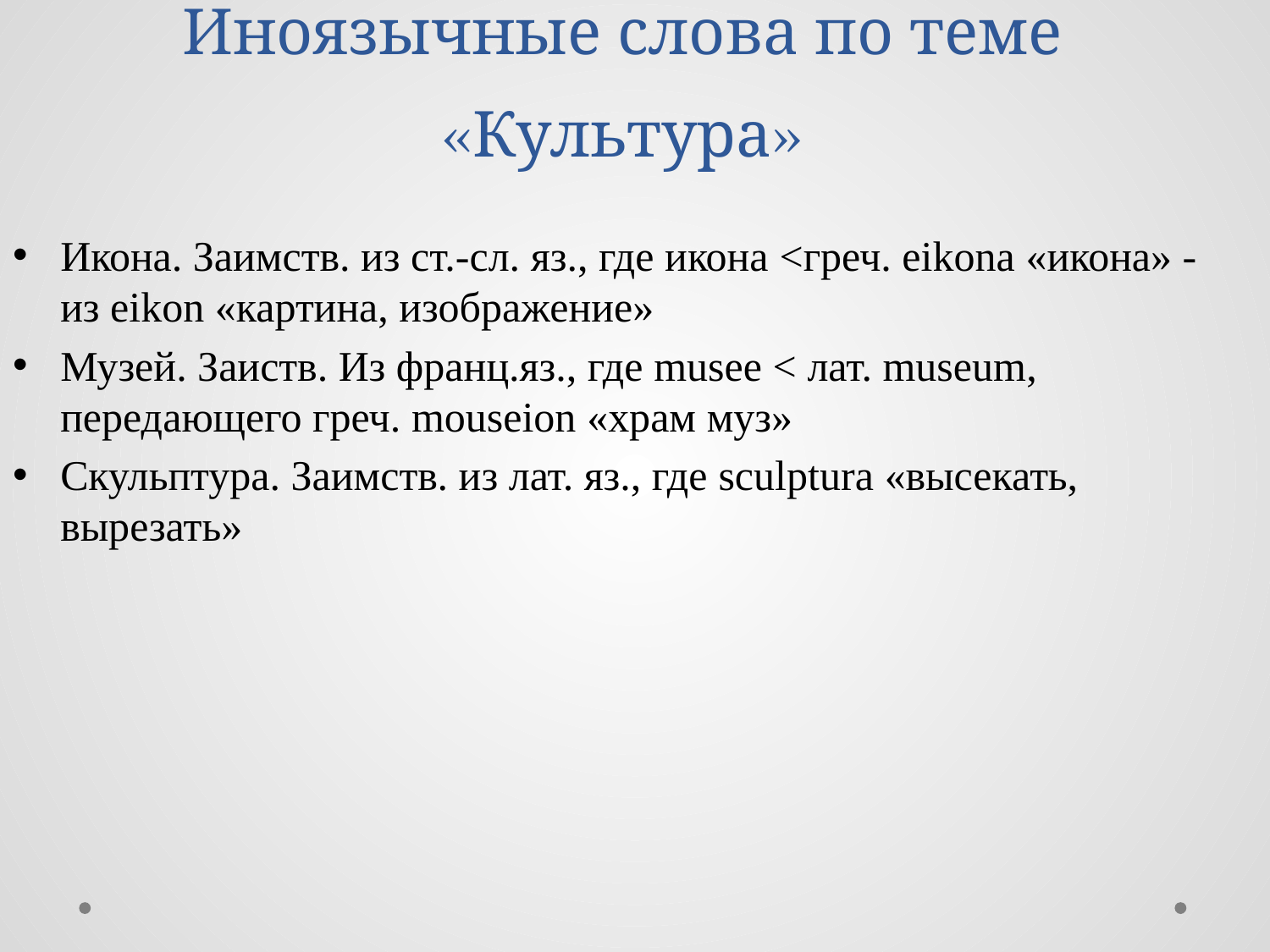

# Иноязычные слова по теме «Культура»
Икона. Заимств. из ст.-сл. яз., где икона <греч. еikona «икона» - из еikon «картина, изображение»
Музей. Заиств. Из франц.яз., где musee < лат. museum, передающего греч. mouseion «храм муз»
Скульптура. Заимств. из лат. яз., где sculptura «высекать, вырезать»